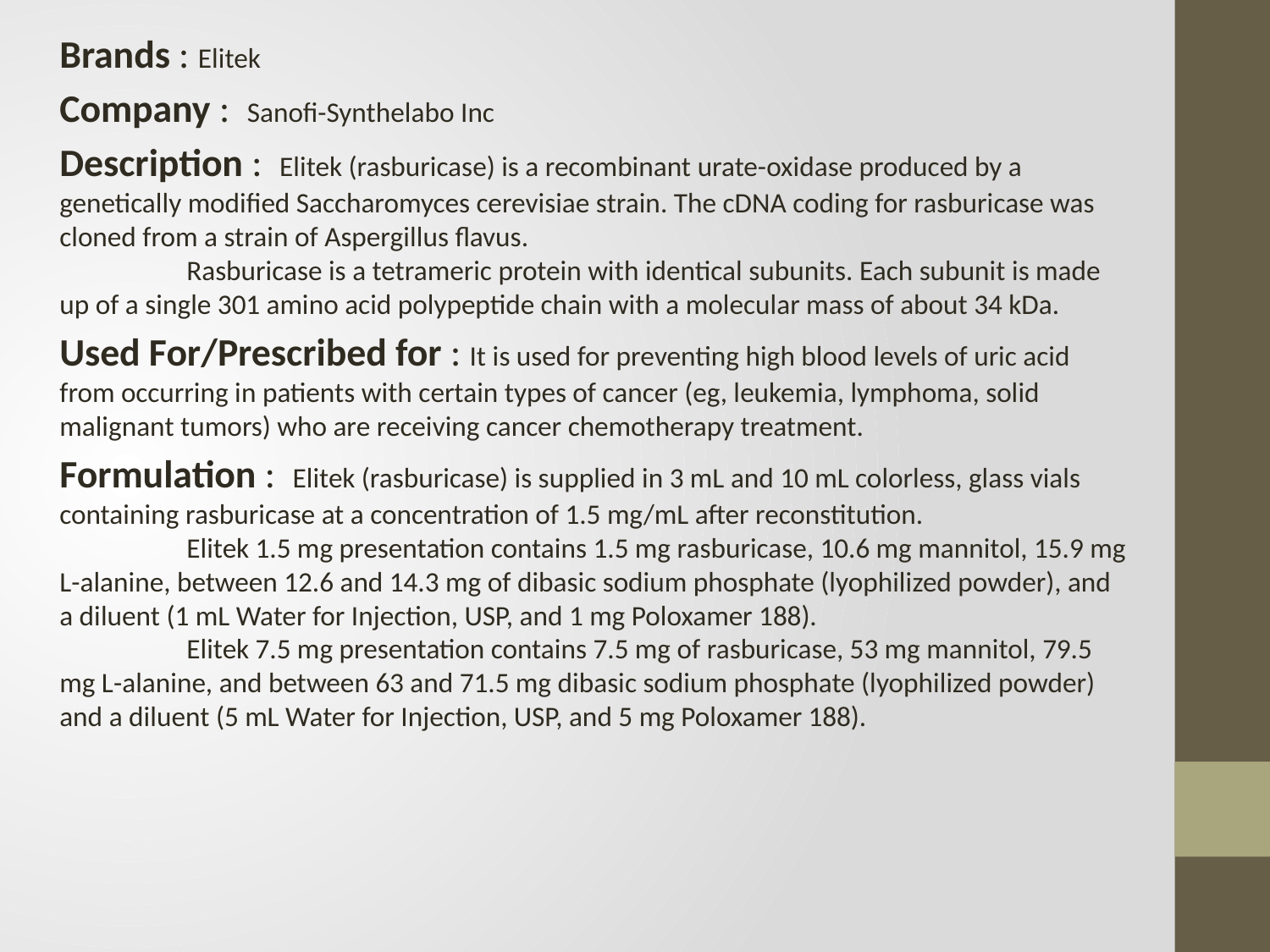

Brands : Elitek
Company :  Sanofi-Synthelabo Inc
Description :  Elitek (rasburicase) is a recombinant urate-oxidase produced by a genetically modified Saccharomyces cerevisiae strain. The cDNA coding for rasburicase was cloned from a strain of Aspergillus flavus.
	Rasburicase is a tetrameric protein with identical subunits. Each subunit is made up of a single 301 amino acid polypeptide chain with a molecular mass of about 34 kDa.
Used For/Prescribed for : It is used for preventing high blood levels of uric acid from occurring in patients with certain types of cancer (eg, leukemia, lymphoma, solid malignant tumors) who are receiving cancer chemotherapy treatment.
Formulation :  Elitek (rasburicase) is supplied in 3 mL and 10 mL colorless, glass vials containing rasburicase at a concentration of 1.5 mg/mL after reconstitution.
	Elitek 1.5 mg presentation contains 1.5 mg rasburicase, 10.6 mg mannitol, 15.9 mg L-alanine, between 12.6 and 14.3 mg of dibasic sodium phosphate (lyophilized powder), and a diluent (1 mL Water for Injection, USP, and 1 mg Poloxamer 188).
	Elitek 7.5 mg presentation contains 7.5 mg of rasburicase, 53 mg mannitol, 79.5 mg L-alanine, and between 63 and 71.5 mg dibasic sodium phosphate (lyophilized powder) and a diluent (5 mL Water for Injection, USP, and 5 mg Poloxamer 188).